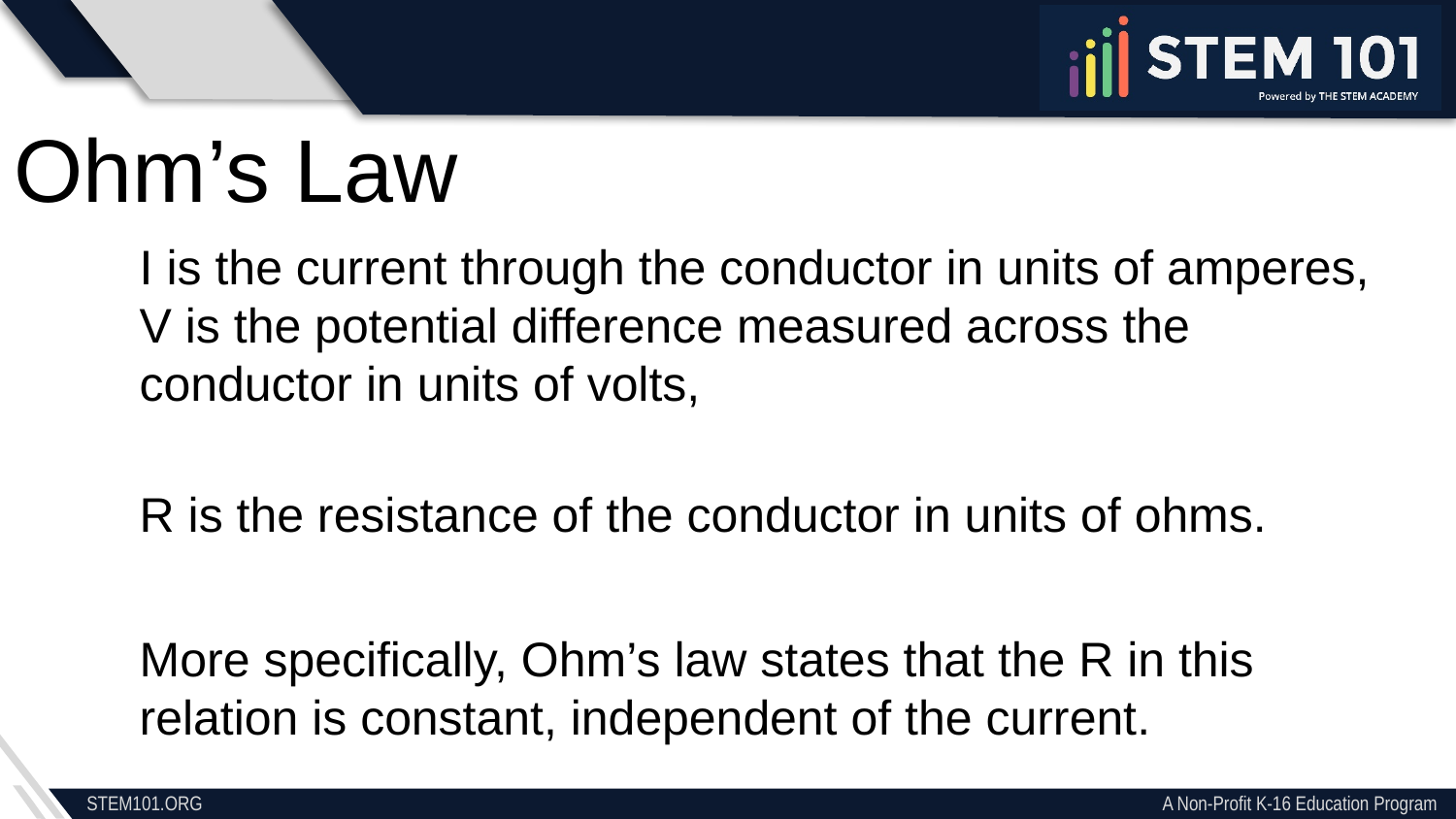

Ohm’s Law
I is the current through the conductor in units of amperes, V is the potential difference measured across the conductor in units of volts,
R is the resistance of the conductor in units of ohms.

More specifically, Ohm’s law states that the R in this relation is constant, independent of the current.